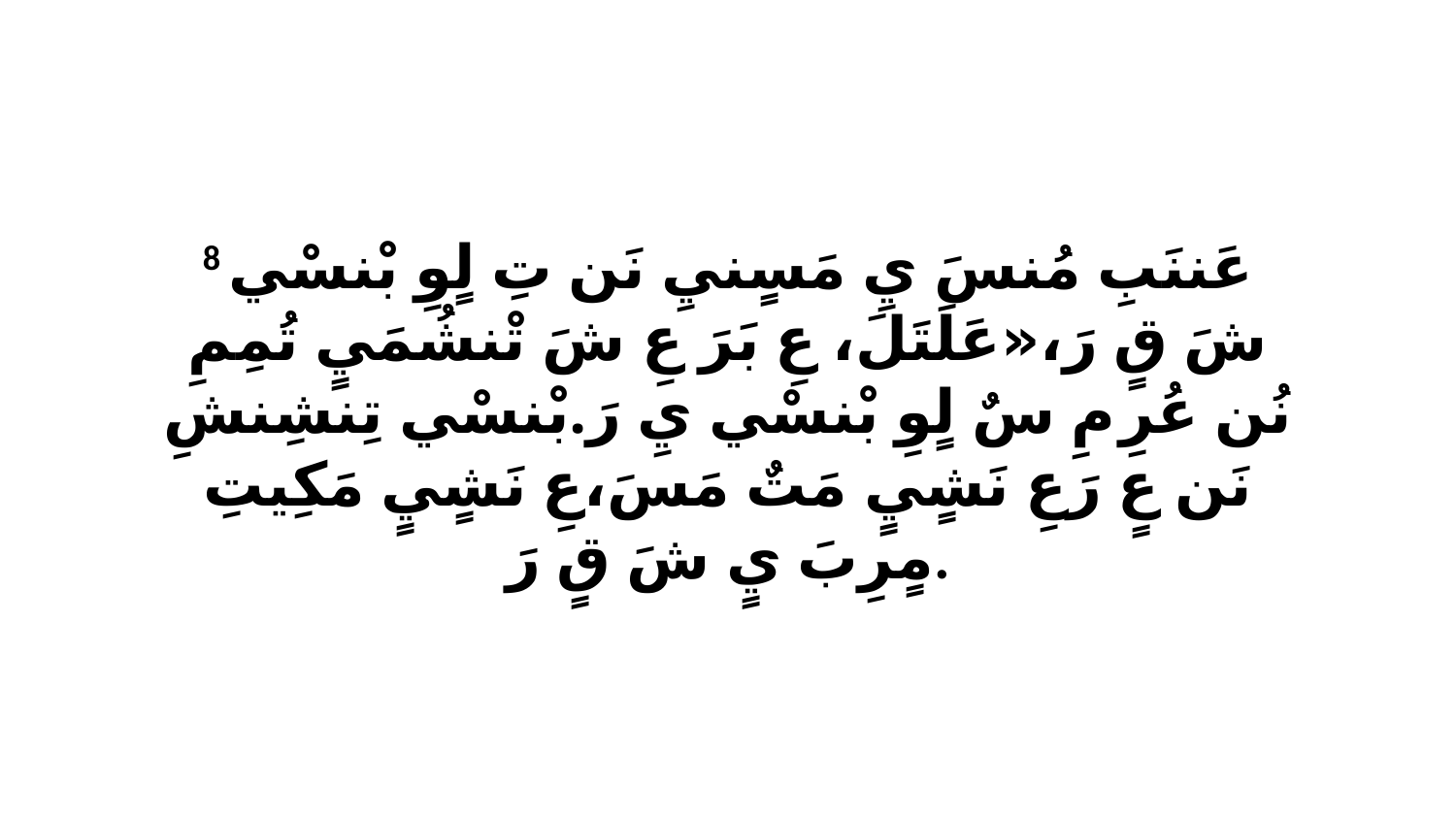

8 عَننَبِ مُنسَ يِ مَسٍنيِ نَن تِ لٍوِ بْنسْي شَ قٍ رَ،«عَلَتَلَ، عِ بَرَ عِ شَ تْنشُمَيٍ تُمِمِ نُن عُرِ مِ سٌ لٍوِ بْنسْي يِ رَ.بْنسْي تِنشِنشِ نَن عٍ رَعِ نَشٍيٍ مَتٌ مَسَ،عِ نَشٍيٍ مَكِيتِ مٍرِبَ يٍ شَ قٍ رَ.